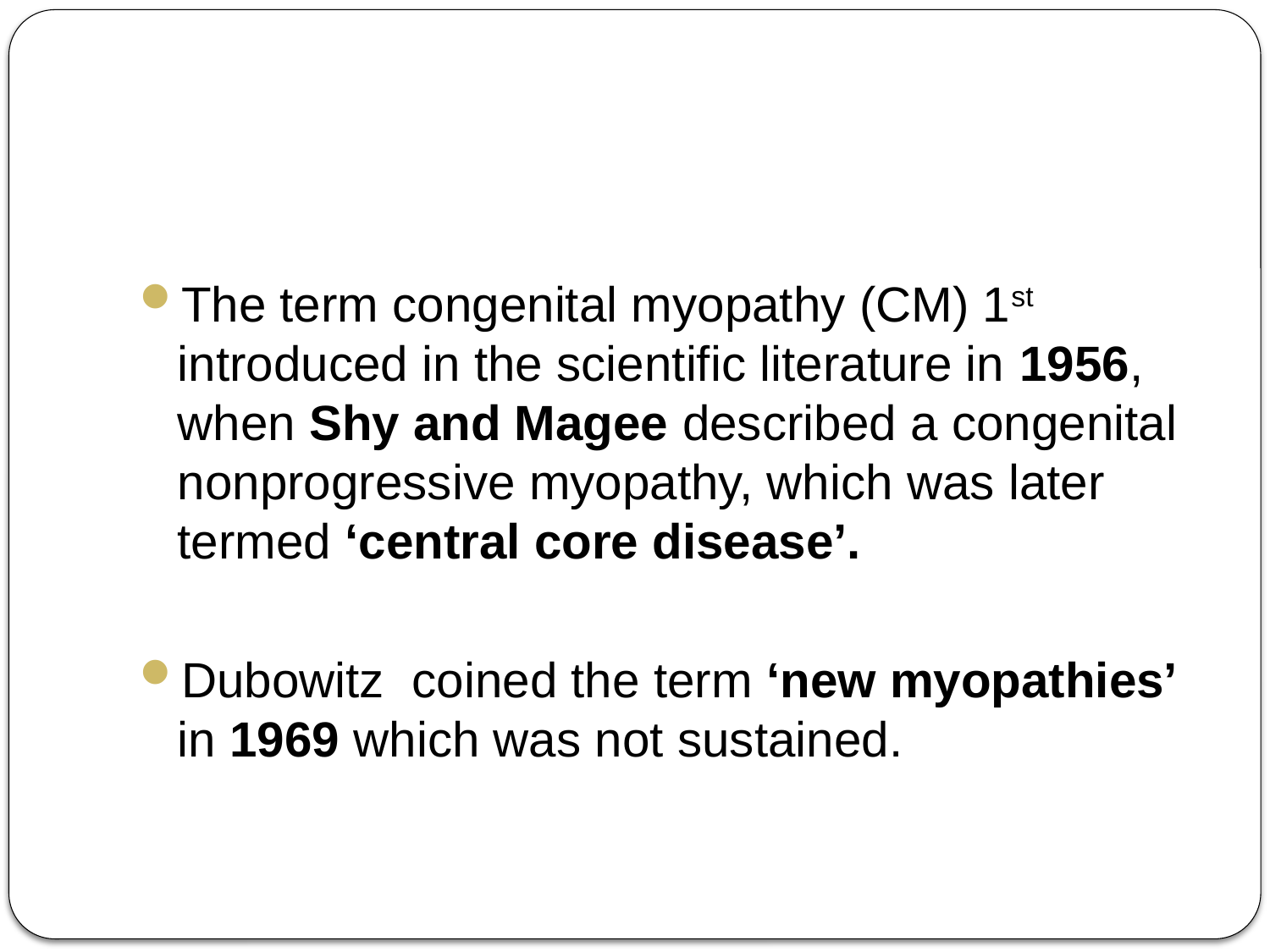

#

The term congenital myopathy (CM) 1st  introduced in the scientific literature in 1956, when Shy and Magee described a congenital nonprogressive myopathy, which was later termed ‘central core disease’.

Dubowitz  coined the term ‘new myopathies’ in 1969 which was not sustained.